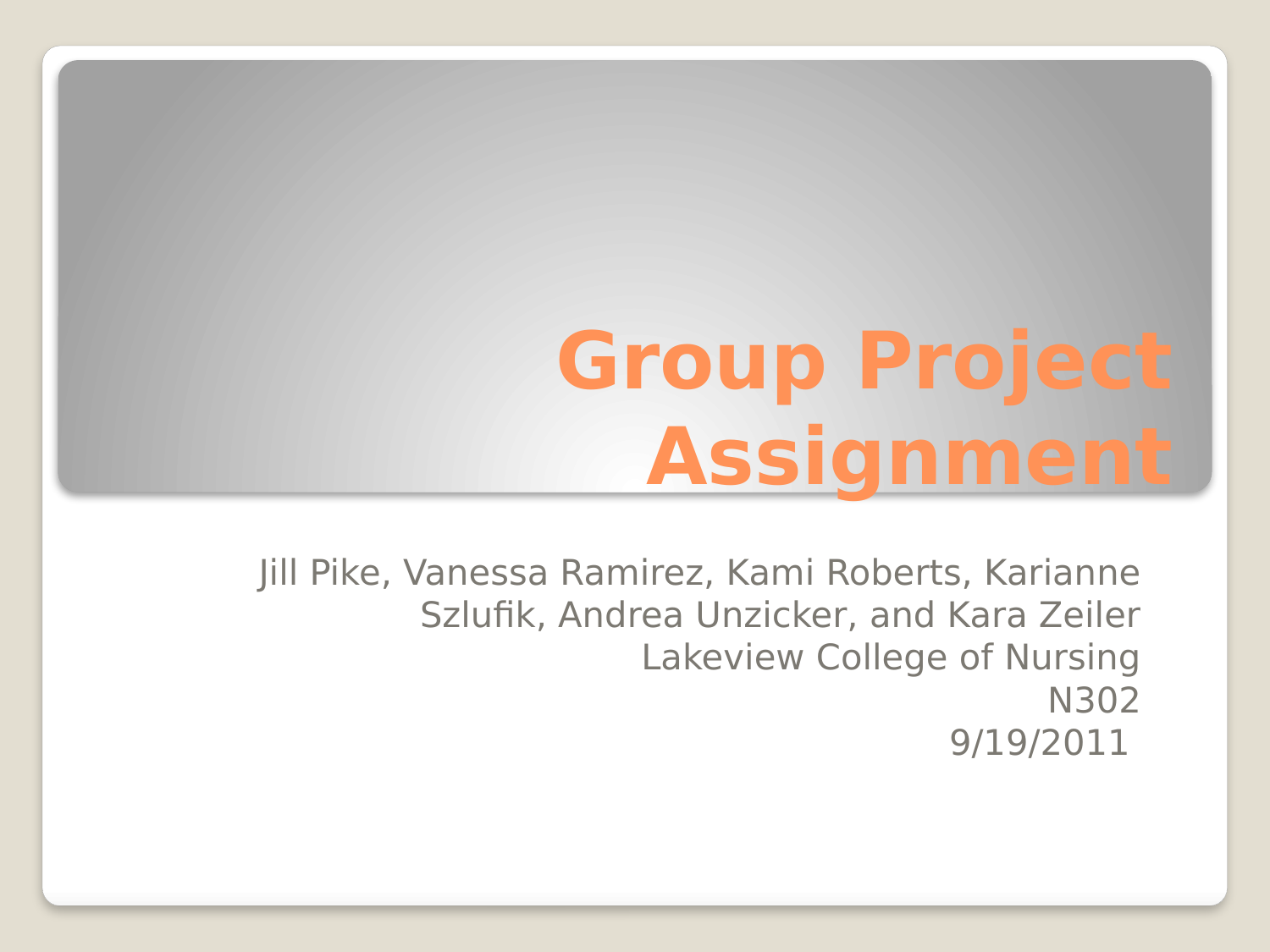

# Group Project Assignment
Jill Pike, Vanessa Ramirez, Kami Roberts, Karianne Szlufik, Andrea Unzicker, and Kara Zeiler
Lakeview College of Nursing
N302
9/19/2011